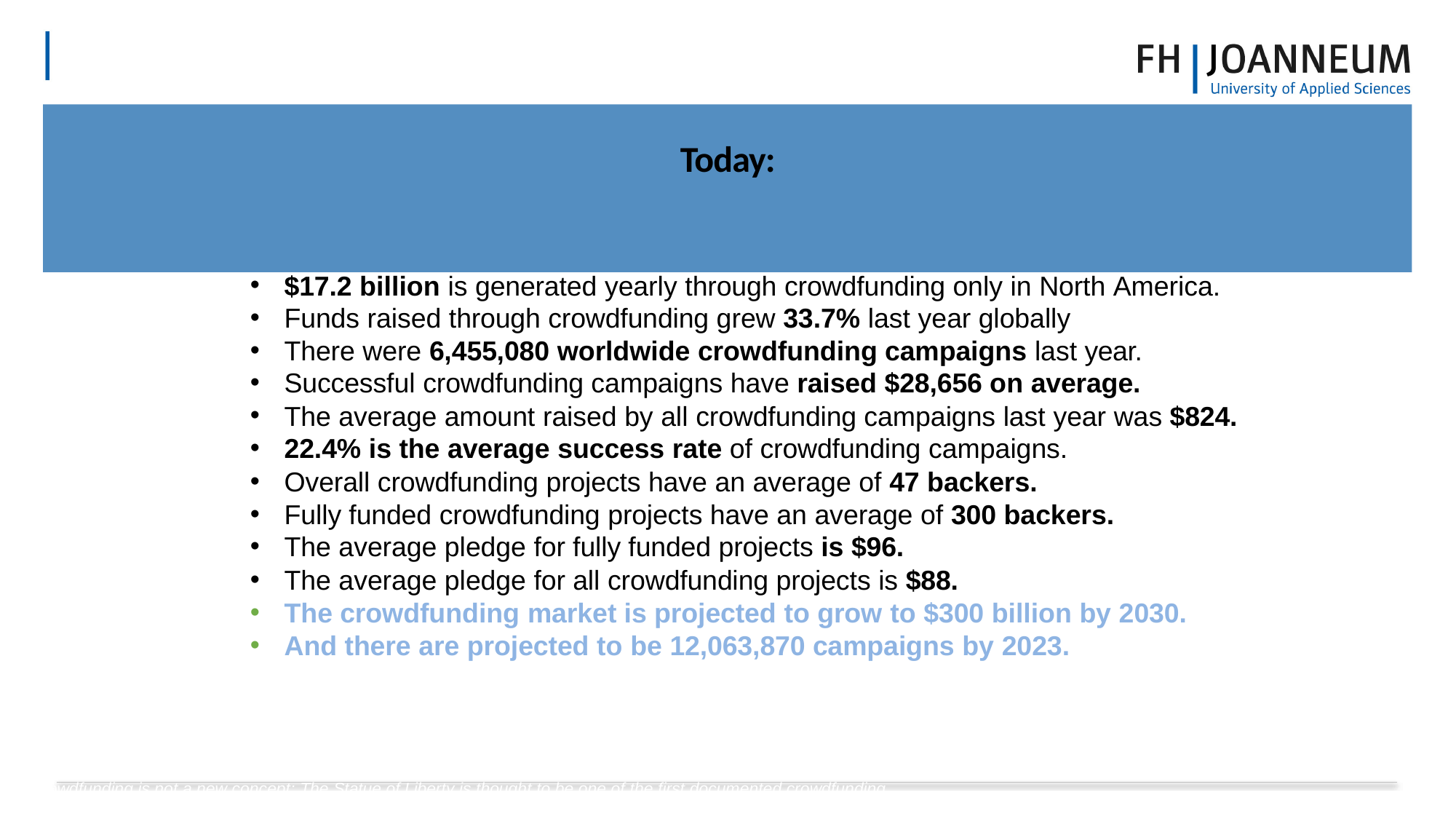

# Today:

$17.2 billion is generated yearly through crowdfunding only in North America.
Funds raised through crowdfunding grew 33.7% last year globally
There were 6,455,080 worldwide crowdfunding campaigns last year.
Successful crowdfunding campaigns have raised $28,656 on average.
The average amount raised by all crowdfunding campaigns last year was $824.
22.4% is the average success rate of crowdfunding campaigns.
Overall crowdfunding projects have an average of 47 backers.
Fully funded crowdfunding projects have an average of 300 backers.
The average pledge for fully funded projects is $96.
The average pledge for all crowdfunding projects is $88.
The crowdfunding market is projected to grow to $300 billion by 2030.
And there are projected to be 12,063,870 campaigns by 2023.
Crowdfunding is not a new concept: The Statue of Liberty is thought to be one of the first documented crowdfunding projects.